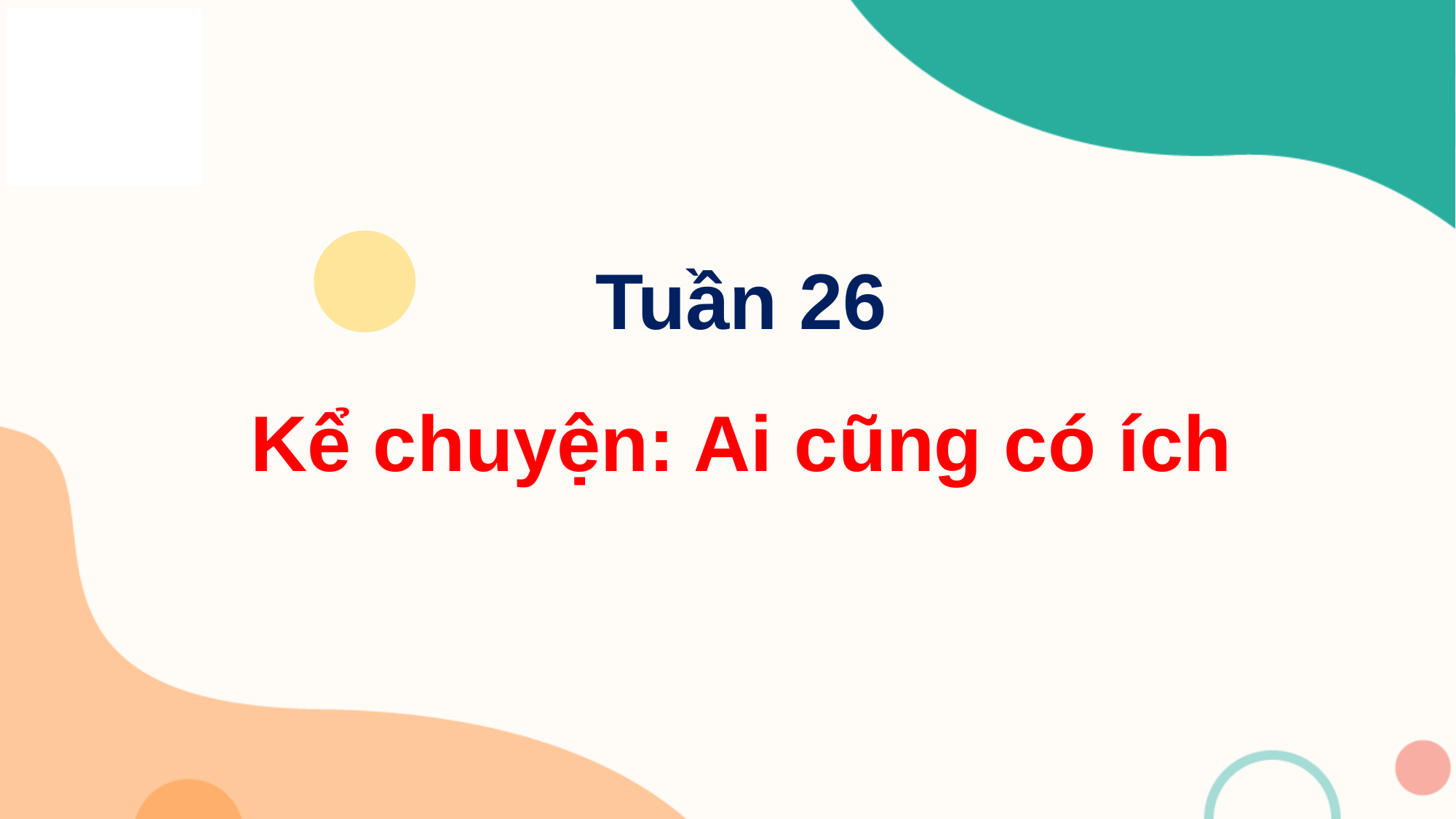

Tuần 26
Kể chuyện: Ai cũng có ích